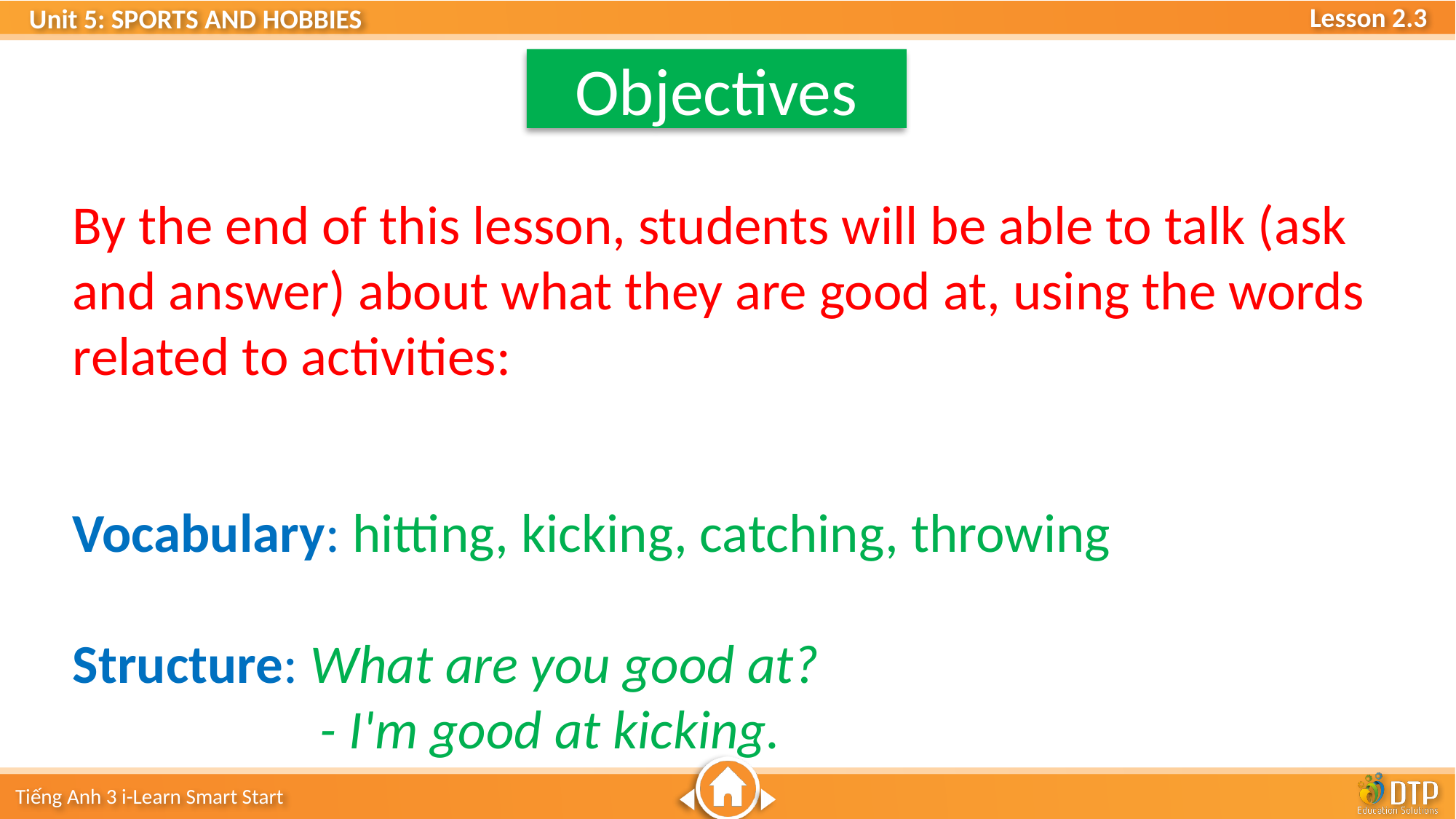

Objectives
By the end of this lesson, students will be able to talk (ask and answer) about what they are good at, using the words related to activities:

Vocabulary: hitting, kicking, catching, throwing

Structure: What are you good at?
                    - I'm good at kicking.